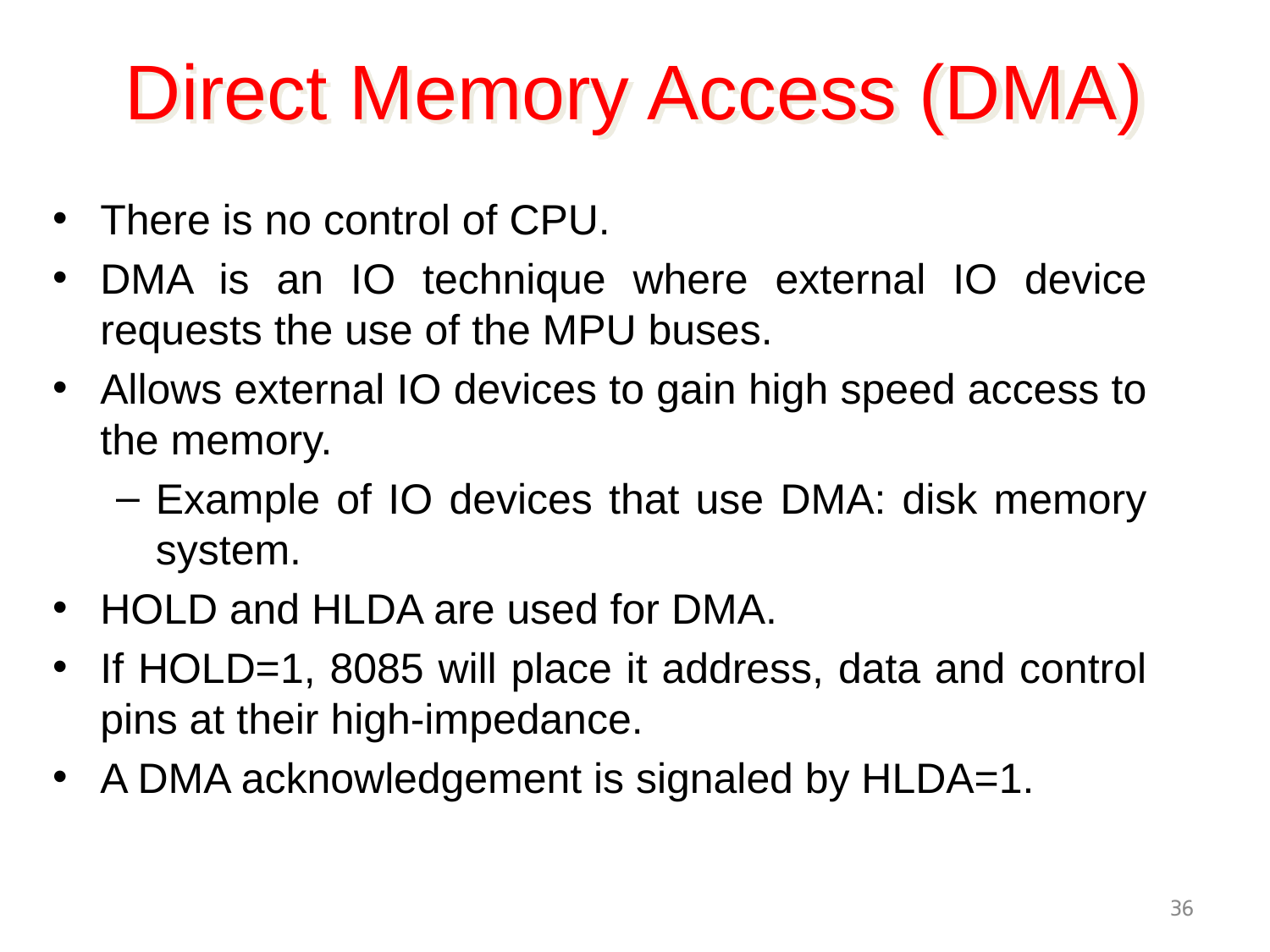

# Direct Memory Access (DMA)
There is no control of CPU.
DMA is an IO technique where external IO device requests the use of the MPU buses.
Allows external IO devices to gain high speed access to the memory.
Example of IO devices that use DMA: disk memory system.
HOLD and HLDA are used for DMA.
If HOLD=1, 8085 will place it address, data and control pins at their high-impedance.
A DMA acknowledgement is signaled by HLDA=1.
36